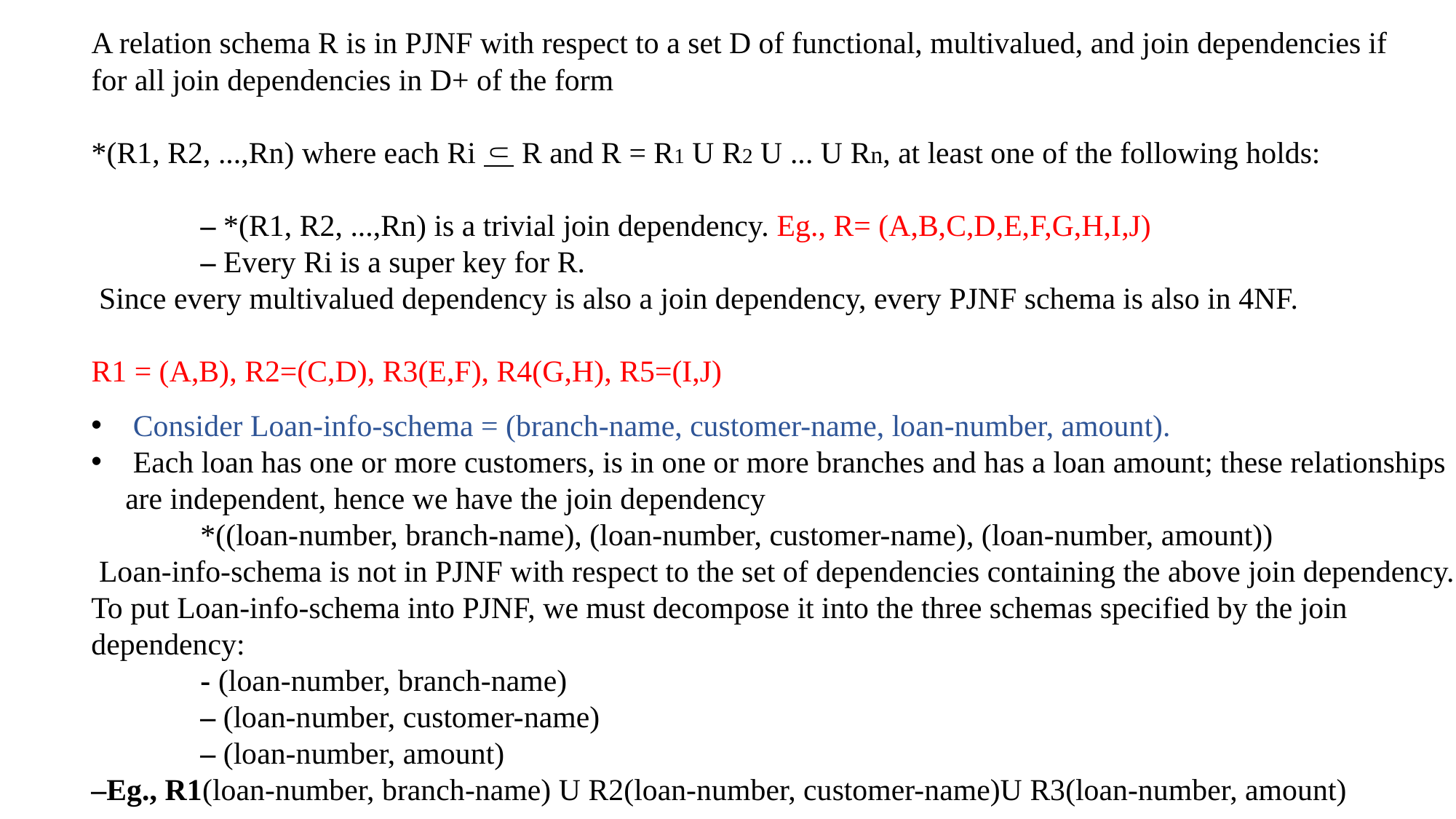

A relation schema R is in PJNF with respect to a set D of functional, multivalued, and join dependencies if for all join dependencies in D+ of the form

*(R1, R2, ...,Rn) where each Ri ⸦ R and R = R1 U R2 U ... U Rn, at least one of the following holds:

	– *(R1, R2, ...,Rn) is a trivial join dependency. Eg., R= (A,B,C,D,E,F,G,H,I,J)
	– Every Ri is a super key for R.
 Since every multivalued dependency is also a join dependency, every PJNF schema is also in 4NF.

R1 = (A,B), R2=(C,D), R3(E,F), R4(G,H), R5=(I,J)
 Consider Loan-info-schema = (branch-name, customer-name, loan-number, amount).
 Each loan has one or more customers, is in one or more branches and has a loan amount; these relationships are independent, hence we have the join dependency
	*((loan-number, branch-name), (loan-number, customer-name), (loan-number, amount))
 Loan-info-schema is not in PJNF with respect to the set of dependencies containing the above join dependency. To put Loan-info-schema into PJNF, we must decompose it into the three schemas specified by the join dependency:
	- (loan-number, branch-name)
	– (loan-number, customer-name)
	– (loan-number, amount)
–Eg., R1(loan-number, branch-name) U R2(loan-number, customer-name)U R3(loan-number, amount)